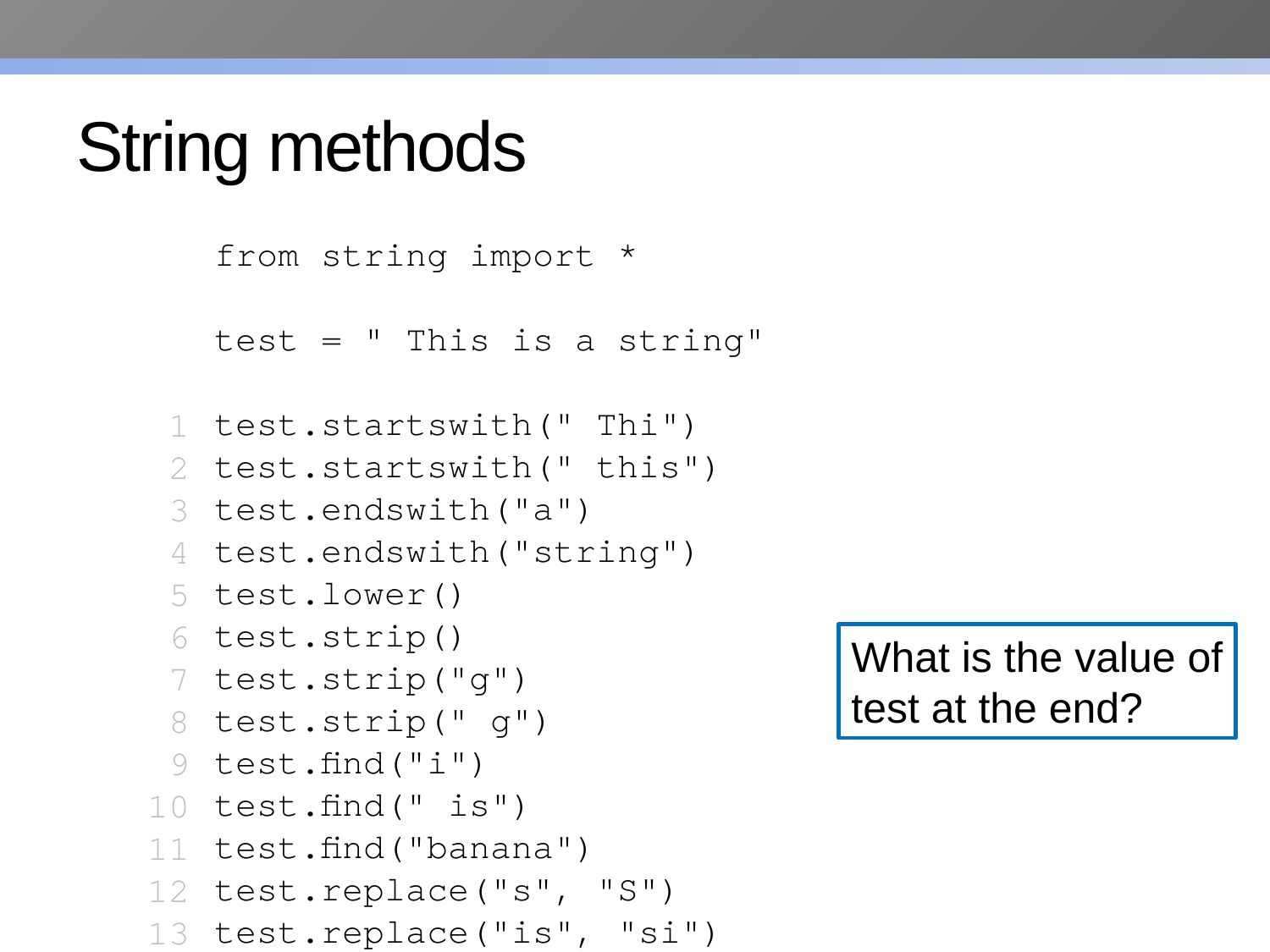

# String methods
from string import *

test = " This is a string"

test.startswith(" Thi")
test.startswith(" this")
test.endswith("a")
test.endswith("string")
test.lower()
test.strip()
test.strip("g")
test.strip(" g")
test.find("i")
test.find(" is")
test.find("banana")
test.replace("s", "S")
test.replace("is", "si")

1
2
3
4
5
6
7
8
9
10
11
12
13
14
15
16
17

What is the value of
test at the end?